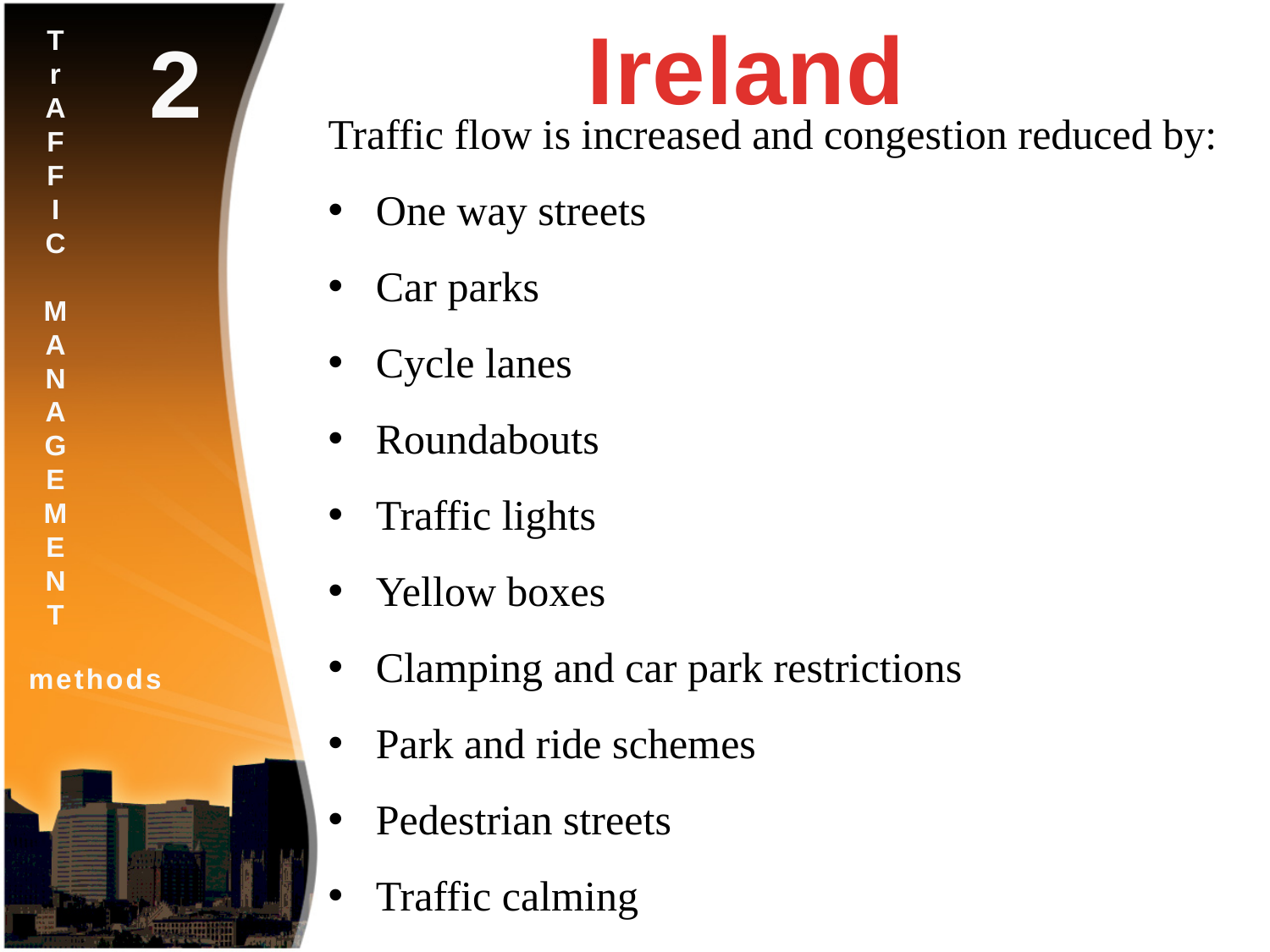

Ireland
T
r
A
F
F
I
C

M
A
N
A
G
E
M
E
N
T

2
Traffic flow is increased and congestion reduced by:
One way streets
Car parks
Cycle lanes
Roundabouts
Traffic lights
Yellow boxes
Clamping and car park restrictions
Park and ride schemes
Pedestrian streets
Traffic calming
methods